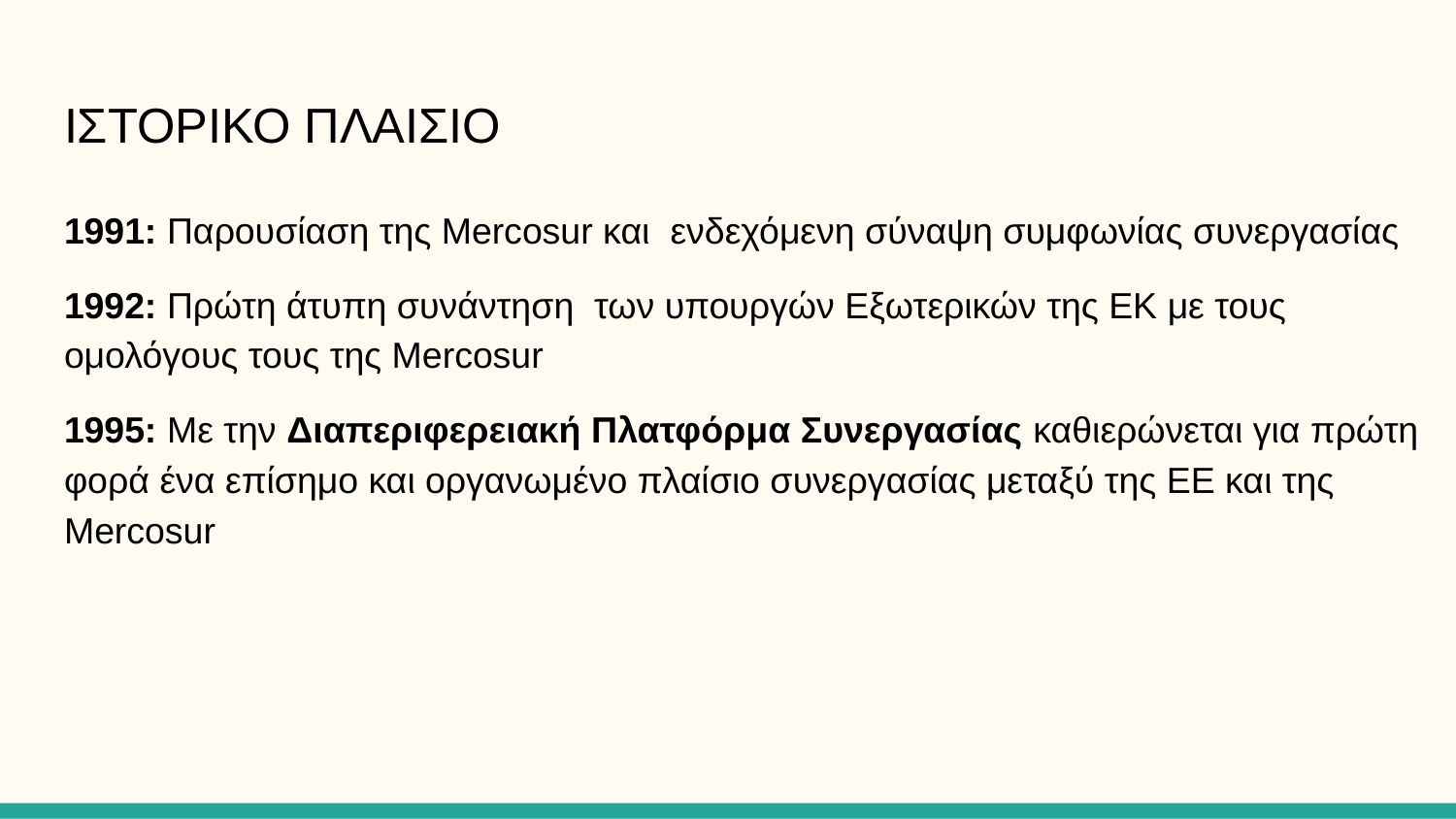

# ΙΣΤΟΡΙΚΟ ΠΛΑΙΣΙΟ

1991: Παρουσίαση της Mercosur και  ενδεχόμενη σύναψη συμφωνίας συνεργασίας
1992: Πρώτη άτυπη συνάντηση  των υπουργών Εξωτερικών της ΕΚ με τους ομολόγους τους της Mercosur
1995: Με την Διαπεριφερειακή Πλατφόρμα Συνεργασίας καθιερώνεται για πρώτη φορά ένα επίσημο και οργανωμένο πλαίσιο συνεργασίας μεταξύ της ΕΕ και της Mercosur